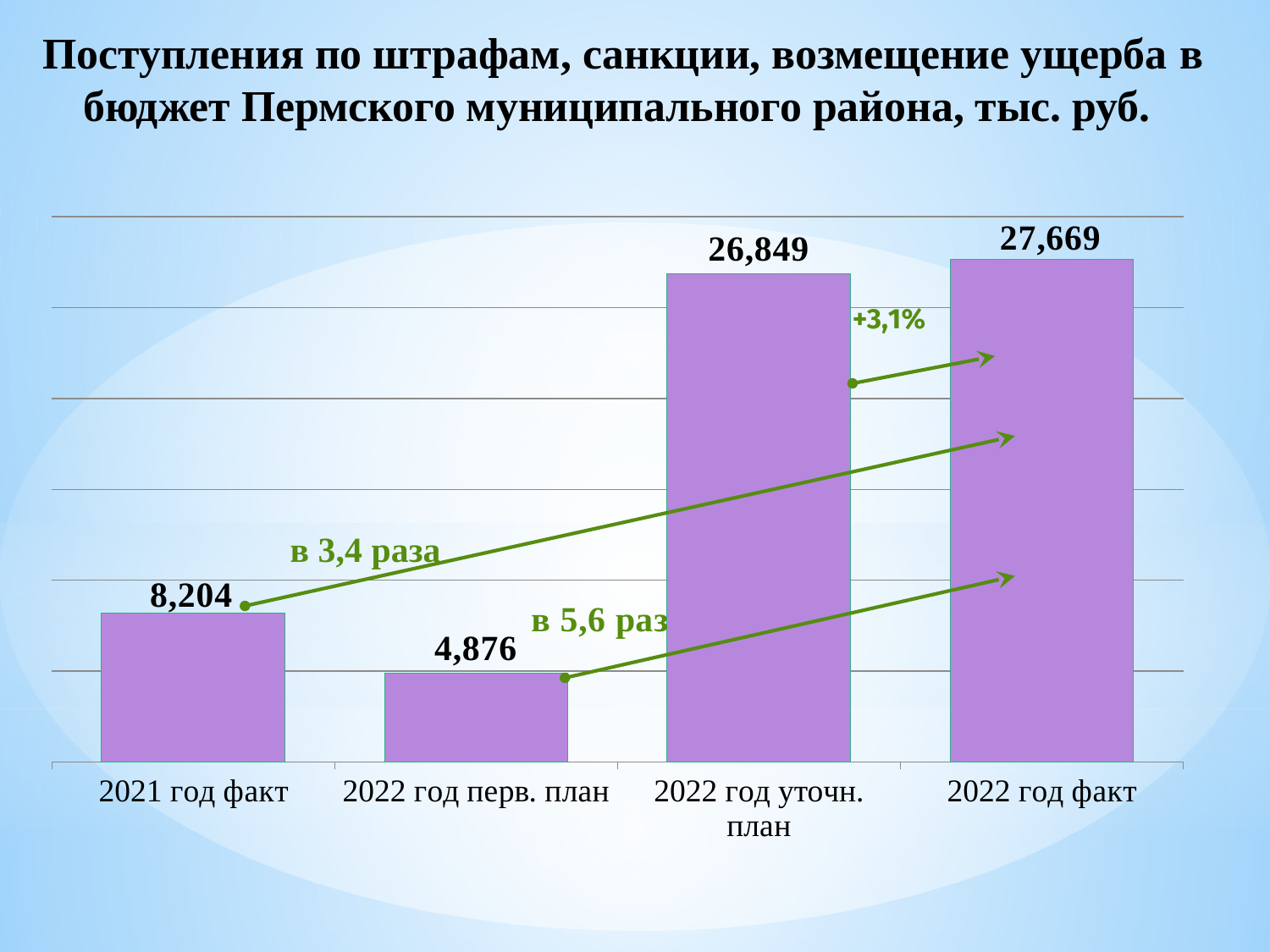

Поступления по штрафам, санкции, возмещение ущерба в бюджет Пермского муниципального района, тыс. руб.

### Chart

| Category | Штрафы, санкции, возмещение ущерба |
|---|---|
| 2021 год факт | 8203.997 |
| 2022 год перв. план | 4876.3 |
| 2022 год уточн. план | 26849.4 |
| 2022 год факт | 27668.53 |
в 3,4 раза